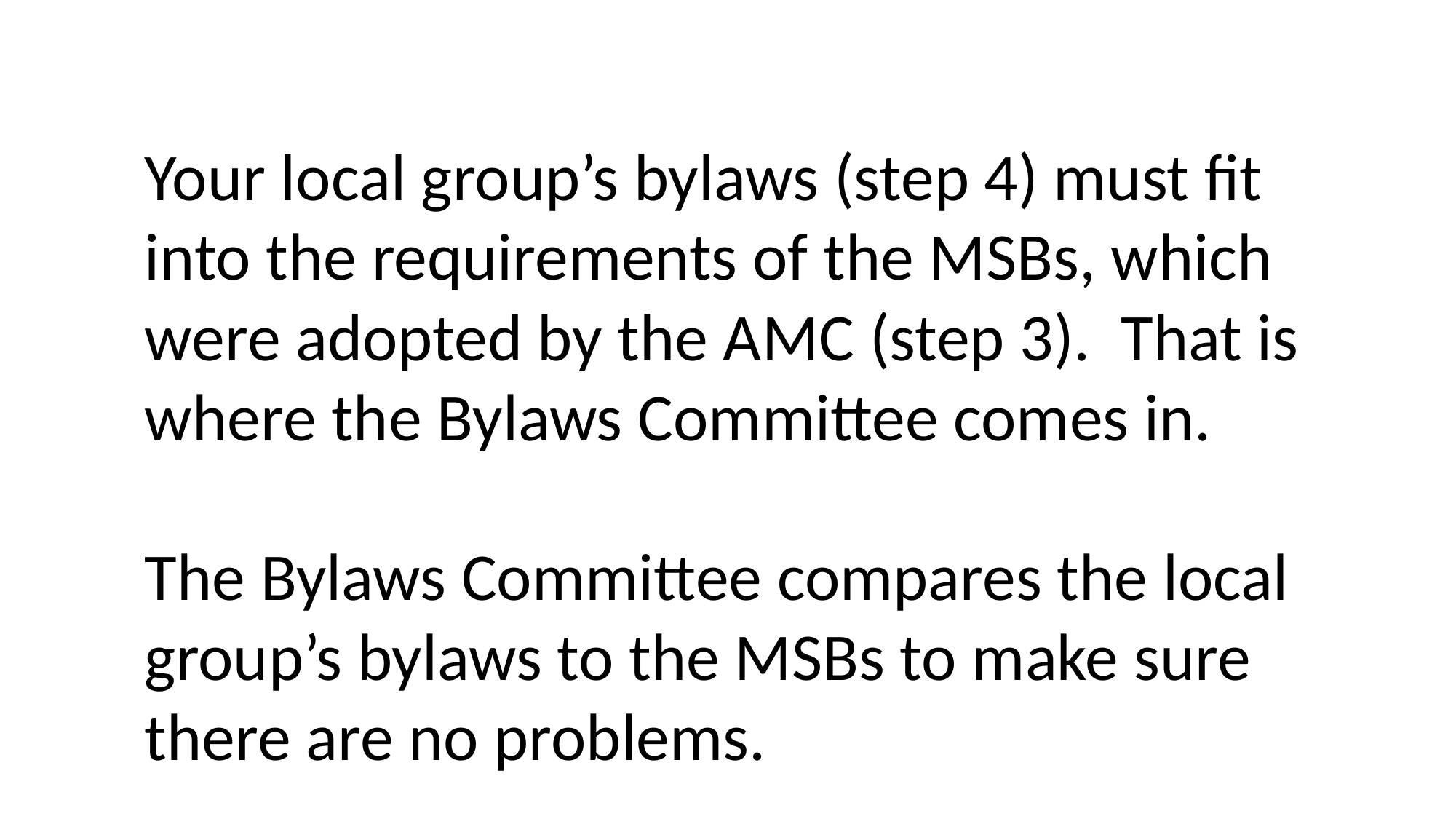

Your local group’s bylaws (step 4) must fit into the requirements of the MSBs, which were adopted by the AMC (step 3).  That is where the Bylaws Committee comes in.

The Bylaws Committee compares the local group’s bylaws to the MSBs to make sure there are no problems.